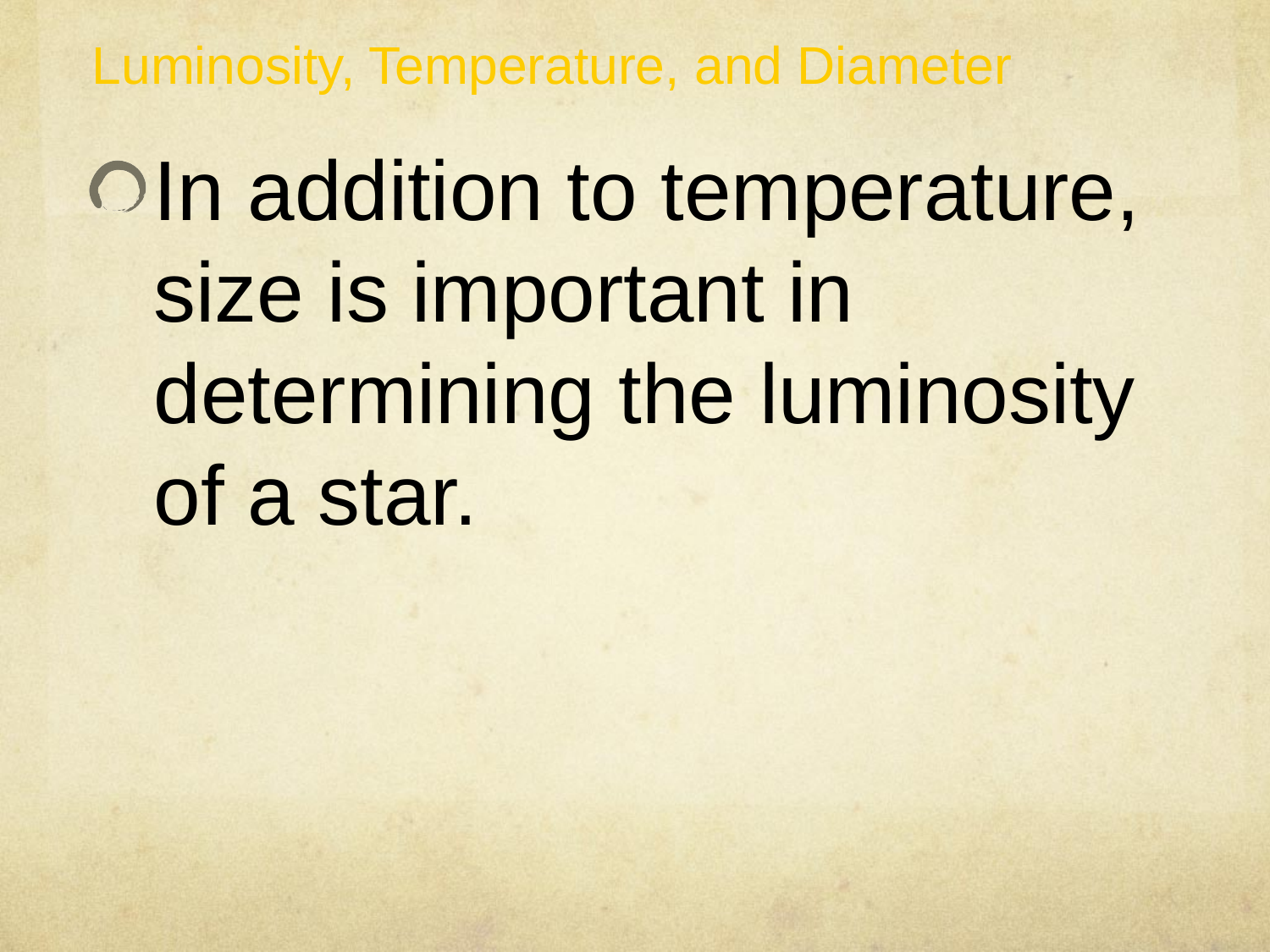

Luminosity, Temperature, and Diameter
In addition to temperature, size is important in determining the luminosity of a star.